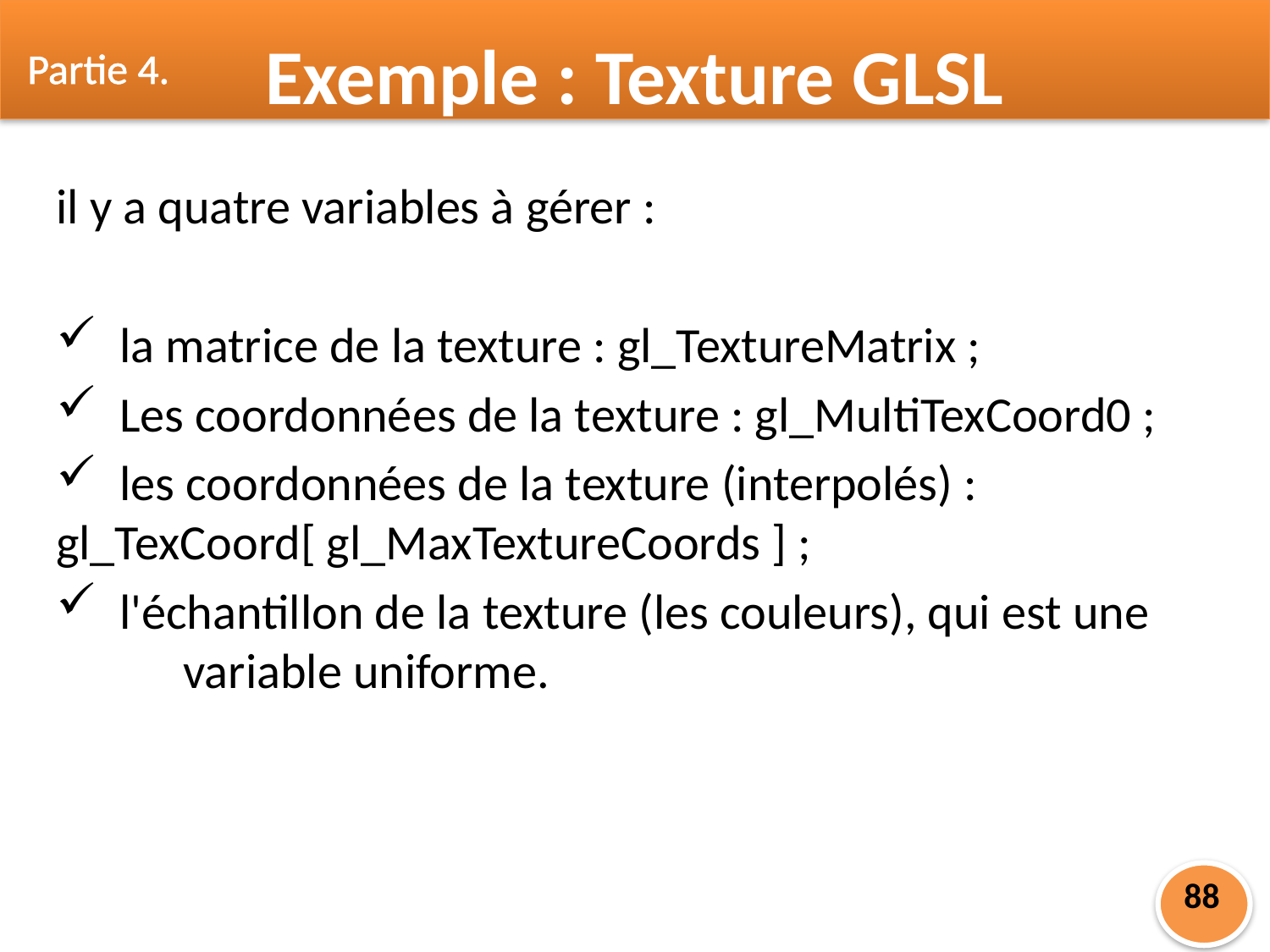

Partie 4.
Exemple : Texture GLSL
il y a quatre variables à gérer :

  la matrice de la texture : gl_TextureMatrix ;
  Les coordonnées de la texture : gl_MultiTexCoord0 ;
  les coordonnées de la texture (interpolés) : 	gl_TexCoord[ gl_MaxTextureCoords ] ;
  l'échantillon de la texture (les couleurs), qui est une 	variable uniforme.

88